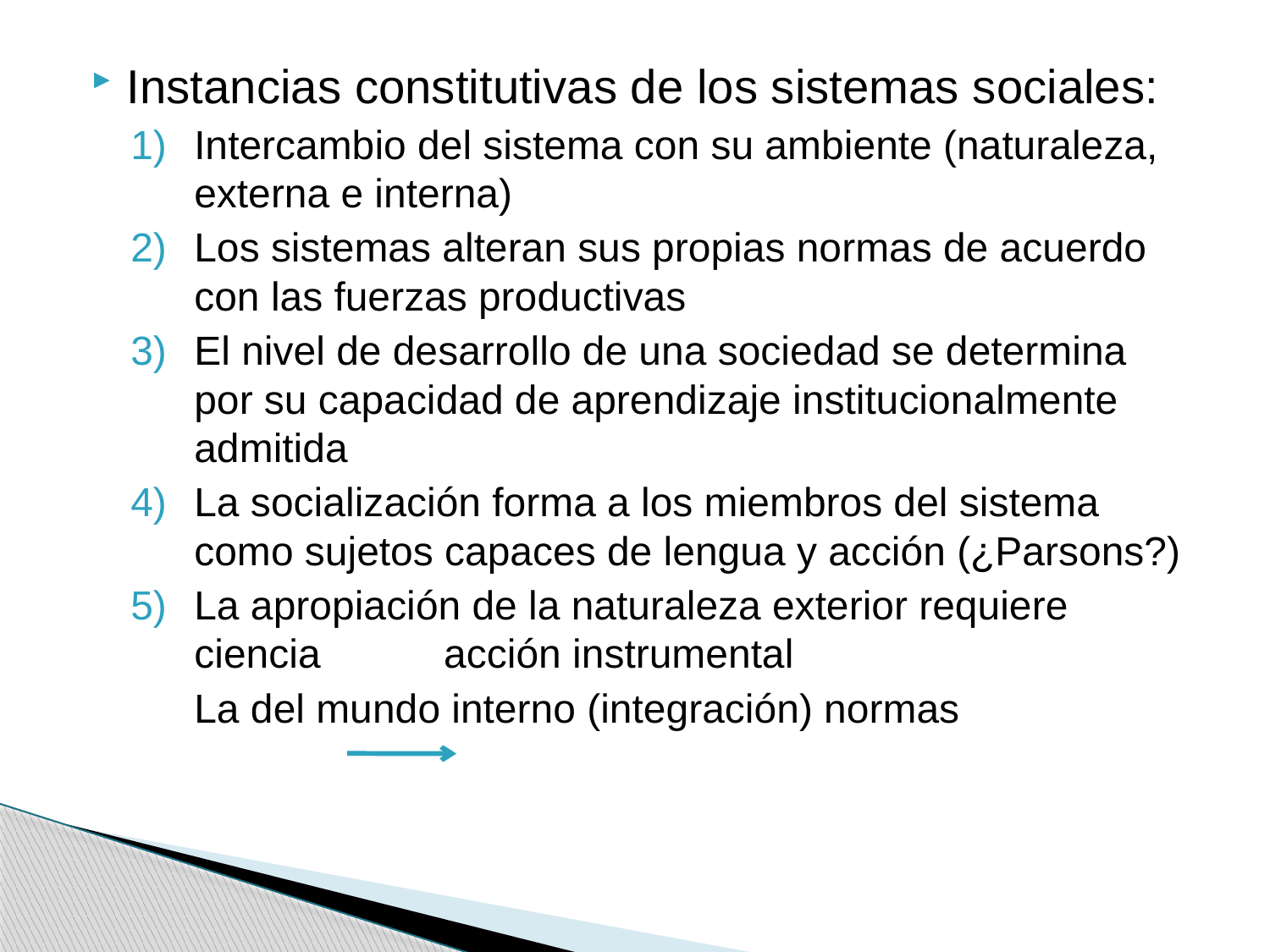

Instancias constitutivas de los sistemas sociales:
Intercambio del sistema con su ambiente (naturaleza, externa e interna)
Los sistemas alteran sus propias normas de acuerdo con las fuerzas productivas
El nivel de desarrollo de una sociedad se determina por su capacidad de aprendizaje institucionalmente admitida
La socialización forma a los miembros del sistema como sujetos capaces de lengua y acción (¿Parsons?)
La apropiación de la naturaleza exterior requiere ciencia           acción instrumental
	La del mundo interno (integración) normas